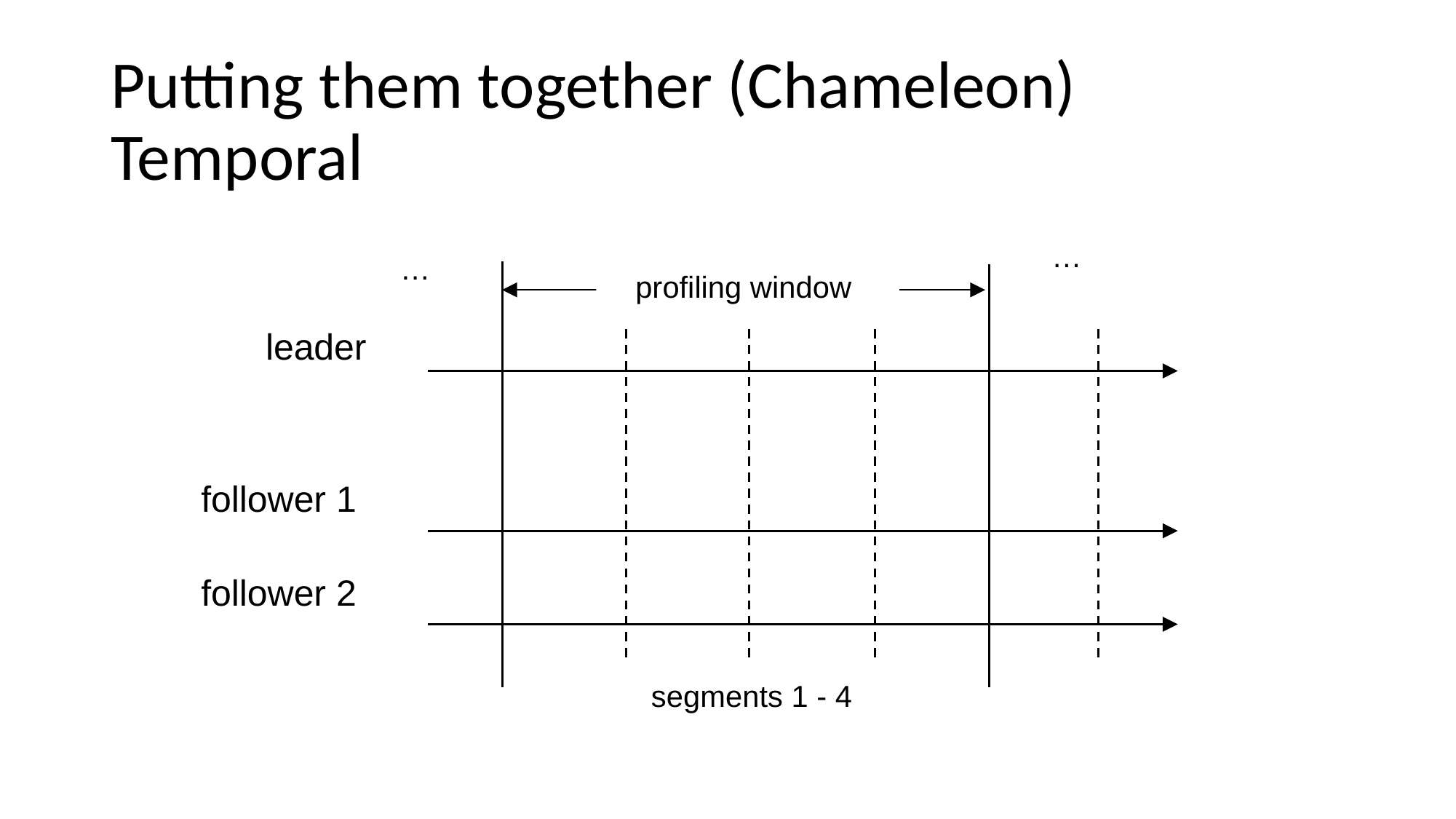

# Putting them together (Chameleon) Temporal
…
…
profiling window
leader
follower 1
follower 2
segments 1 - 4